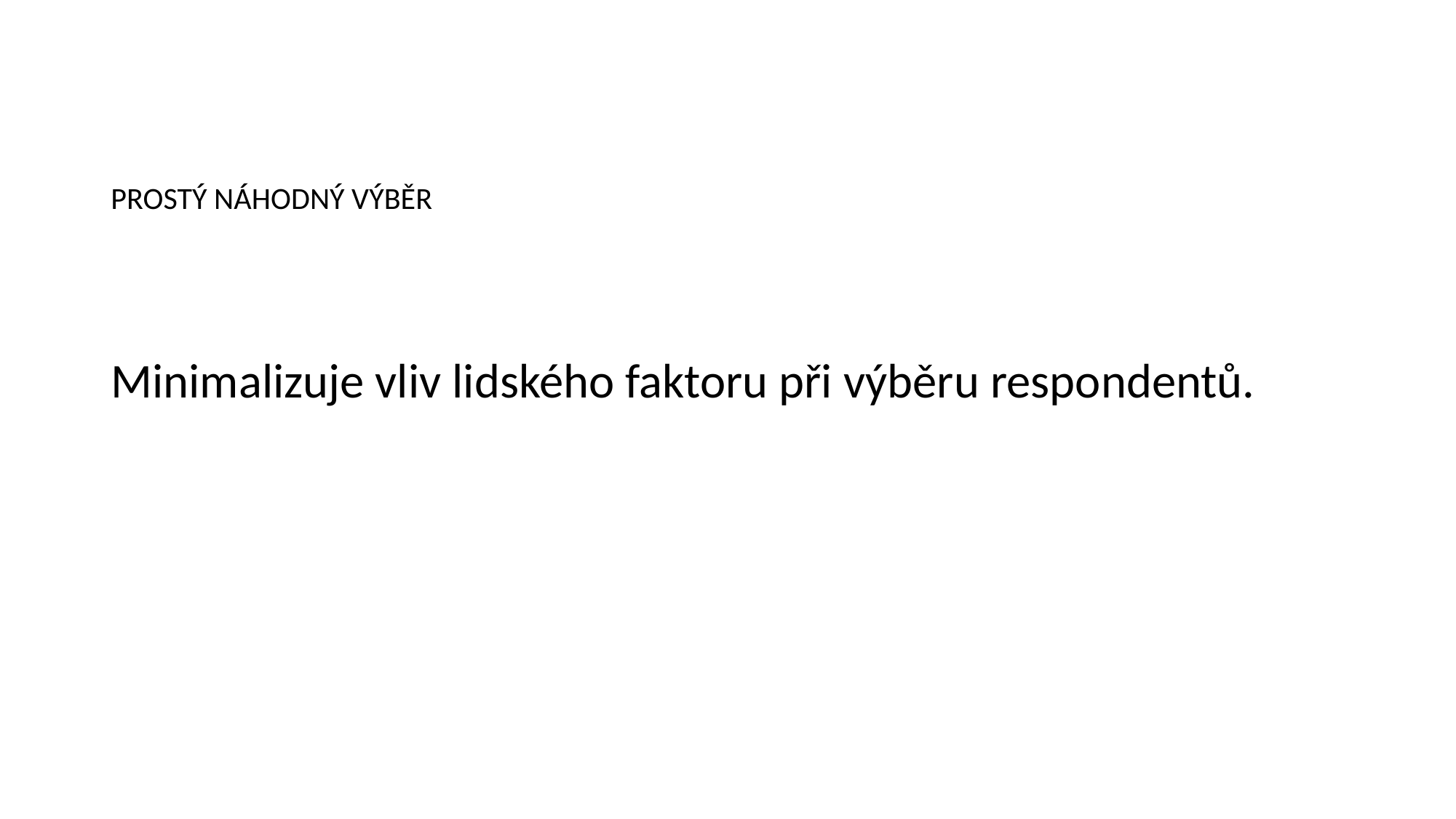

# PROSTÝ NÁHODNÝ VÝBĚR
Minimalizuje vliv lidského faktoru při výběru respondentů.